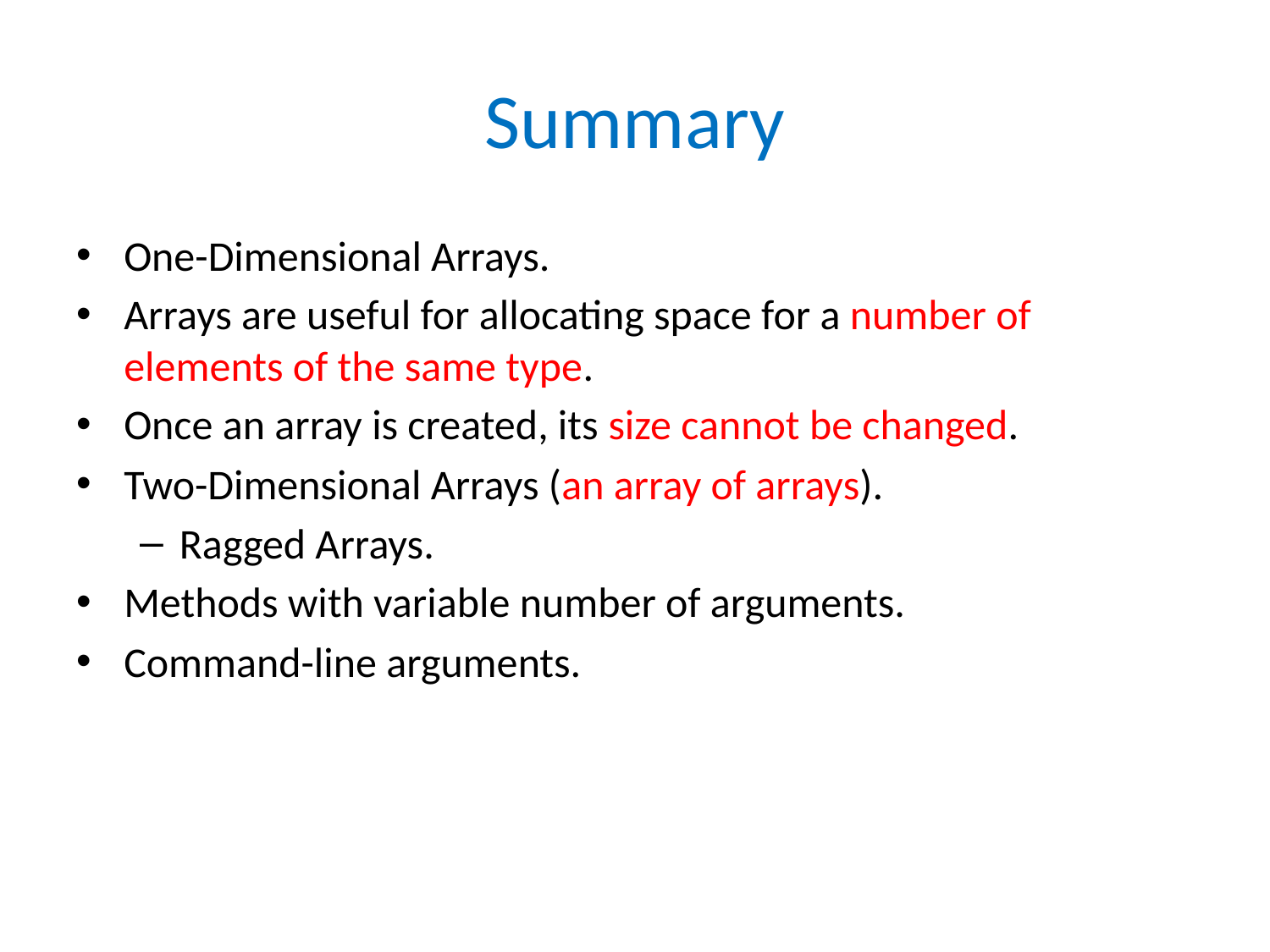

# Summary
One-Dimensional Arrays.
Arrays are useful for allocating space for a number of elements of the same type.
Once an array is created, its size cannot be changed.
Two-Dimensional Arrays (an array of arrays).
Ragged Arrays.
Methods with variable number of arguments.
Command-line arguments.